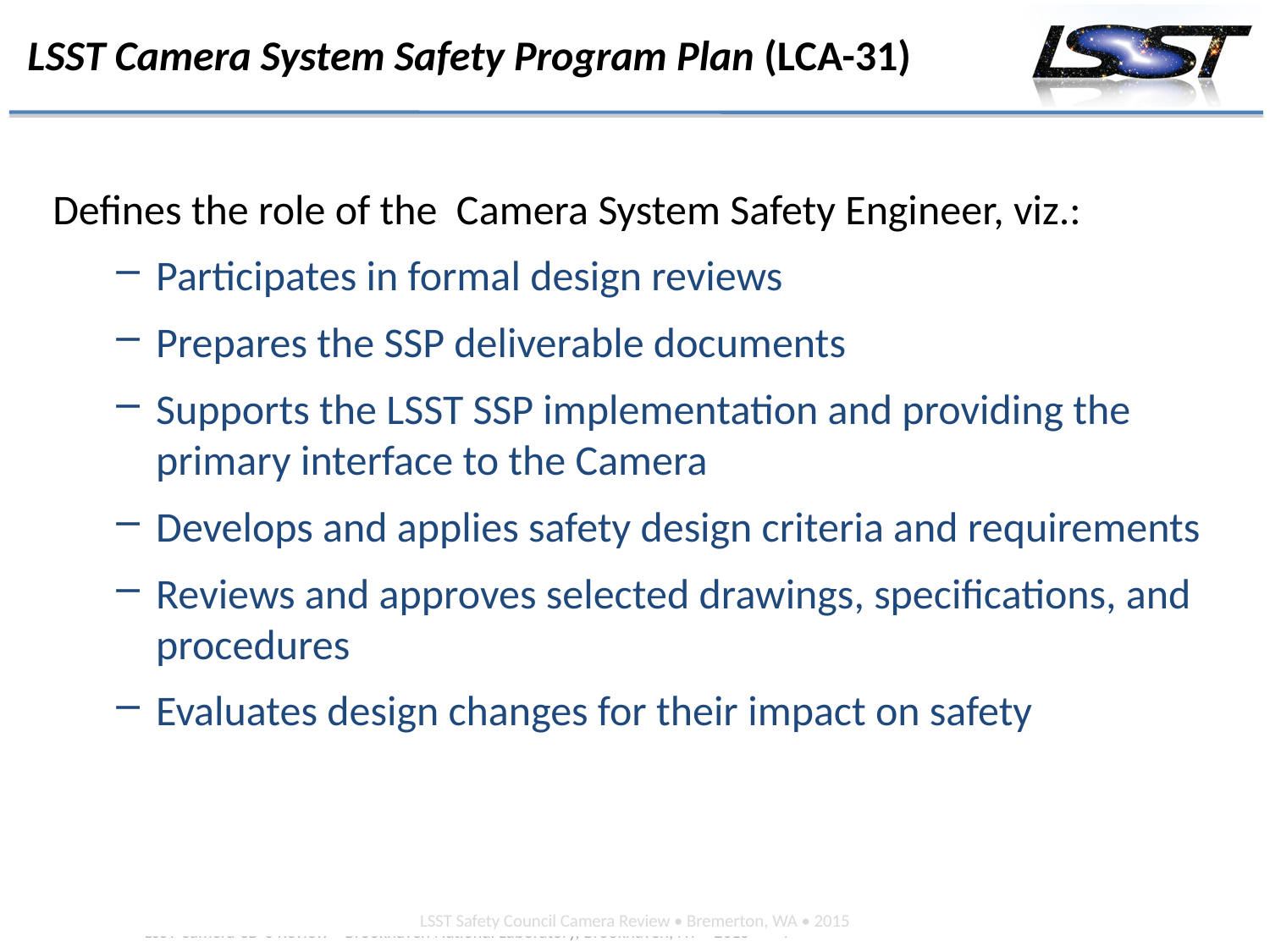

# LSST Camera System Safety Program Plan (LCA-31)
Defines the role of the  Camera System Safety Engineer, viz.:
Participates in formal design reviews
Prepares the SSP deliverable documents
Supports the LSST SSP implementation and providing the primary interface to the Camera
Develops and applies safety design criteria and requirements
Reviews and approves selected drawings, specifications, and procedures
Evaluates design changes for their impact on safety
LSST Safety Council Camera Review • Bremerton, WA • 2015